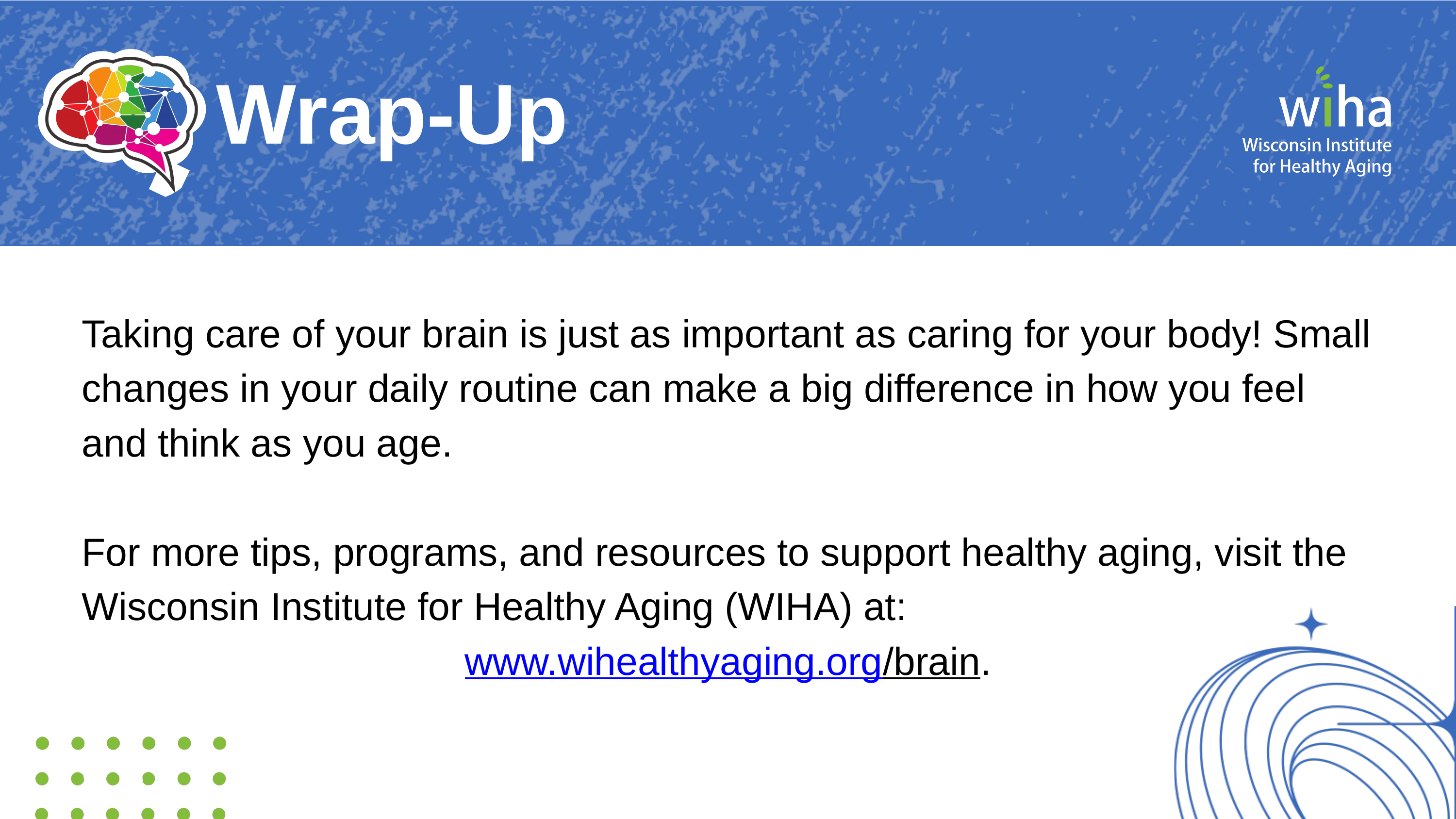

Wrap-Up

Taking care of your brain is just as important as caring for your body! Small changes in your daily routine can make a big difference in how you feel and think as you age.

For more tips, programs, and resources to support healthy aging, visit the Wisconsin Institute for Healthy Aging (WIHA) at:
www.wihealthyaging.org/brain.